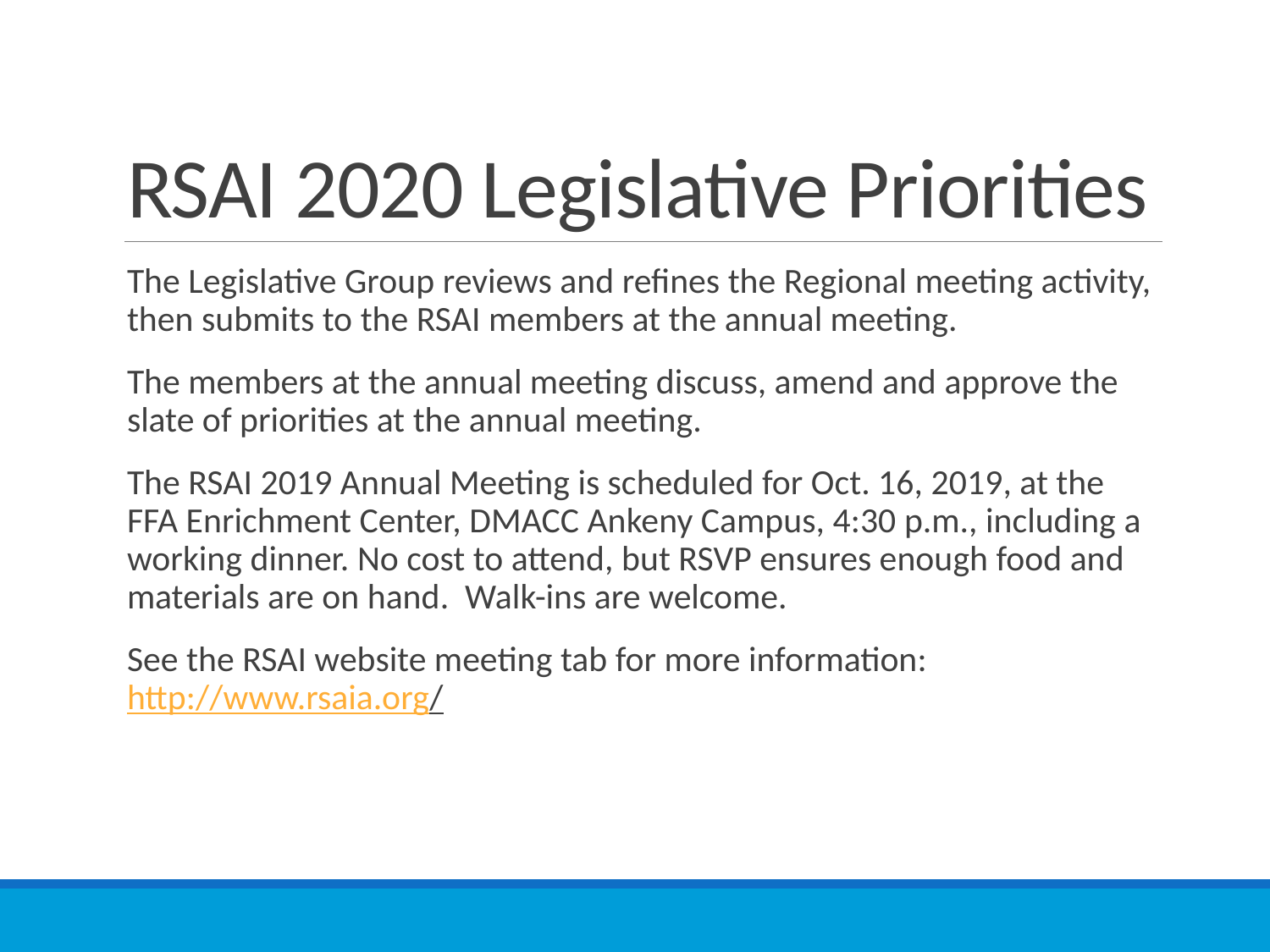

# RSAI 2020 Legislative Priorities
The Legislative Group reviews and refines the Regional meeting activity, then submits to the RSAI members at the annual meeting.
The members at the annual meeting discuss, amend and approve the slate of priorities at the annual meeting.
The RSAI 2019 Annual Meeting is scheduled for Oct. 16, 2019, at the FFA Enrichment Center, DMACC Ankeny Campus, 4:30 p.m., including a working dinner. No cost to attend, but RSVP ensures enough food and materials are on hand.  Walk-ins are welcome.
See the RSAI website meeting tab for more information: http://www.rsaia.org/